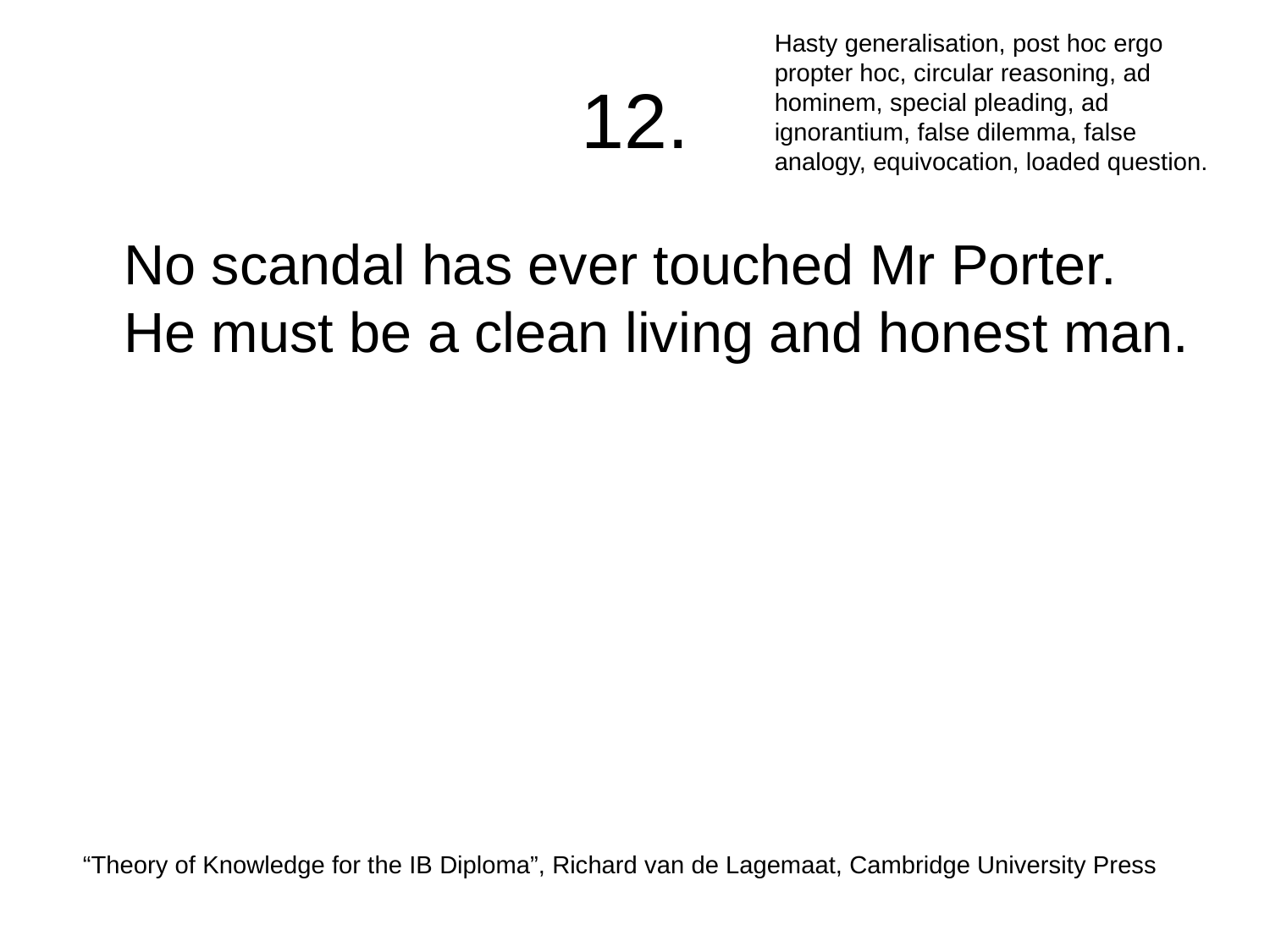

Hasty generalisation, post hoc ergo propter hoc, circular reasoning, ad hominem, special pleading, ad ignorantium, false dilemma, false analogy, equivocation, loaded question.
# 12.
	No scandal has ever touched Mr Porter. He must be a clean living and honest man.
“Theory of Knowledge for the IB Diploma”, Richard van de Lagemaat, Cambridge University Press